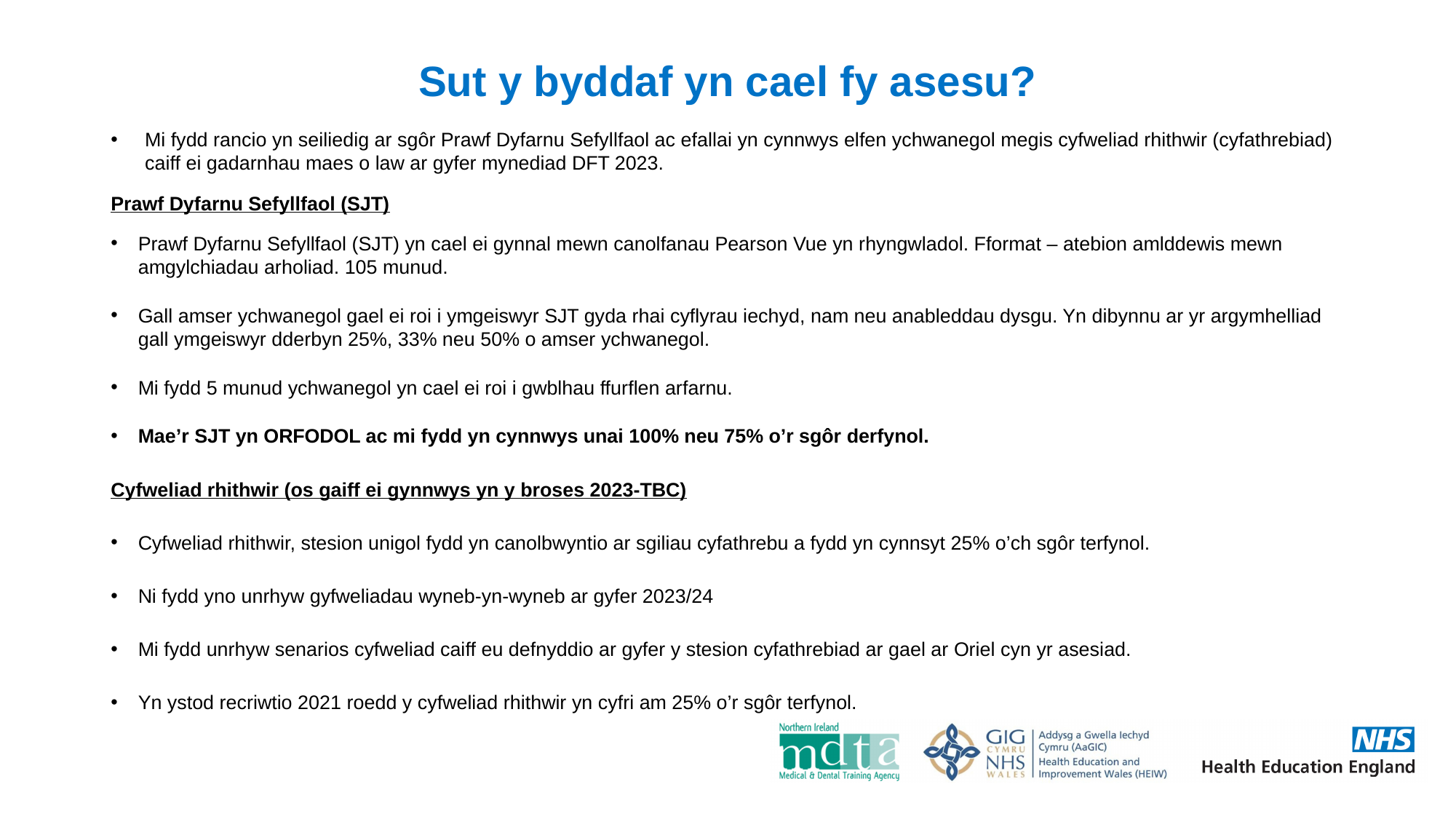

# Sut y byddaf yn cael fy asesu?
Mi fydd rancio yn seiliedig ar sgôr Prawf Dyfarnu Sefyllfaol ac efallai yn cynnwys elfen ychwanegol megis cyfweliad rhithwir (cyfathrebiad) caiff ei gadarnhau maes o law ar gyfer mynediad DFT 2023.
Prawf Dyfarnu Sefyllfaol (SJT)
Prawf Dyfarnu Sefyllfaol (SJT) yn cael ei gynnal mewn canolfanau Pearson Vue yn rhyngwladol. Fformat – atebion amlddewis mewn amgylchiadau arholiad. 105 munud.
Gall amser ychwanegol gael ei roi i ymgeiswyr SJT gyda rhai cyflyrau iechyd, nam neu anableddau dysgu. Yn dibynnu ar yr argymhelliad gall ymgeiswyr dderbyn 25%, 33% neu 50% o amser ychwanegol.
Mi fydd 5 munud ychwanegol yn cael ei roi i gwblhau ffurflen arfarnu.
Mae’r SJT yn ORFODOL ac mi fydd yn cynnwys unai 100% neu 75% o’r sgôr derfynol.
Cyfweliad rhithwir (os gaiff ei gynnwys yn y broses 2023-TBC)
Cyfweliad rhithwir, stesion unigol fydd yn canolbwyntio ar sgiliau cyfathrebu a fydd yn cynnsyt 25% o’ch sgôr terfynol.
Ni fydd yno unrhyw gyfweliadau wyneb-yn-wyneb ar gyfer 2023/24
Mi fydd unrhyw senarios cyfweliad caiff eu defnyddio ar gyfer y stesion cyfathrebiad ar gael ar Oriel cyn yr asesiad.
Yn ystod recriwtio 2021 roedd y cyfweliad rhithwir yn cyfri am 25% o’r sgôr terfynol.